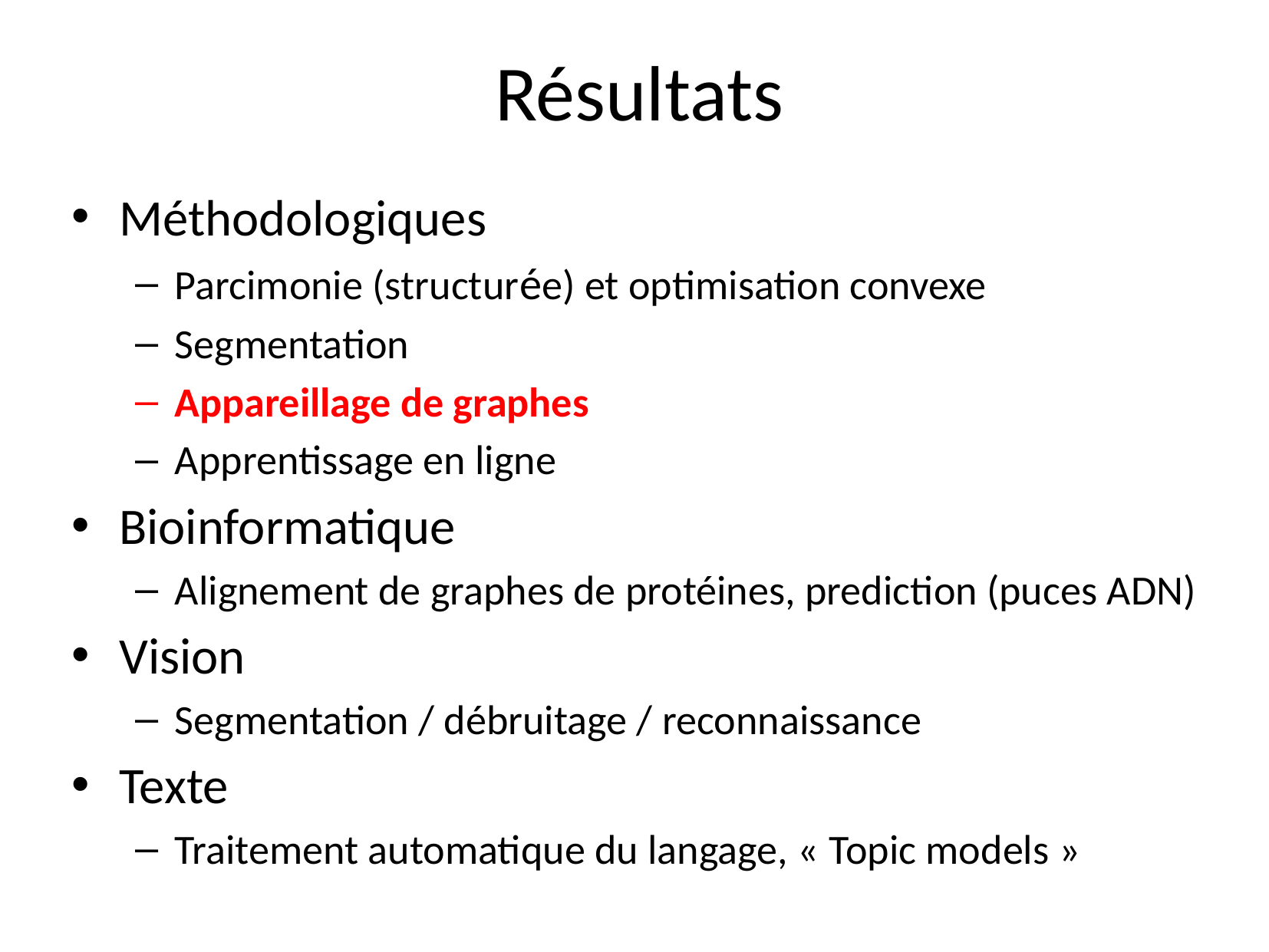

# Résultats
Méthodologiques
Parcimonie (structurée) et optimisation convexe
Segmentation
Appareillage de graphes
Apprentissage en ligne
Bioinformatique
Alignement de graphes de protéines, prediction (puces ADN)
Vision
Segmentation / débruitage / reconnaissance
Texte
Traitement automatique du langage, « Topic models »